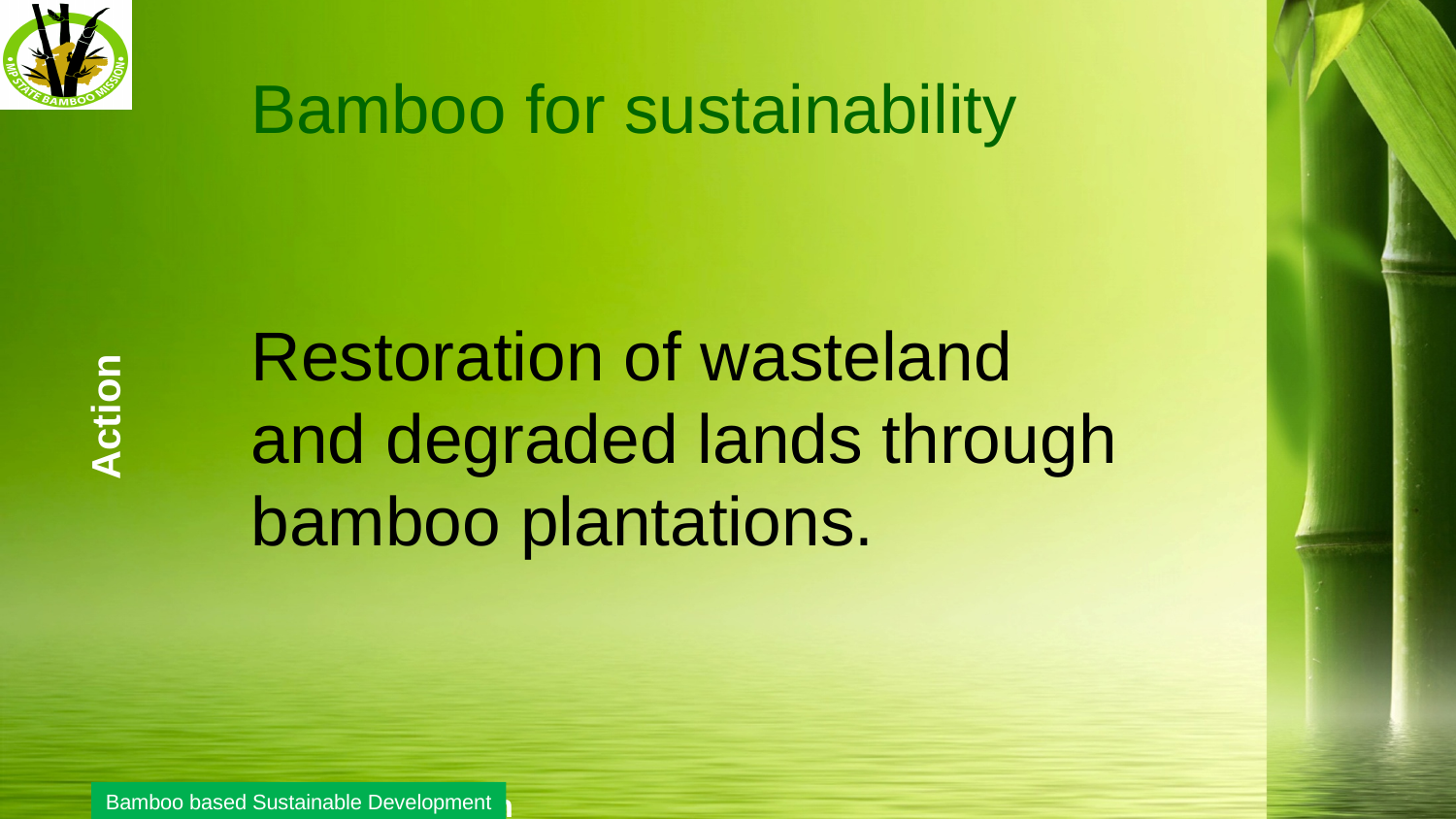

# Bamboo for sustainability
Restoration of wasteland and degraded lands through bamboo plantations.

Action
Bamboo based Sustainable Development